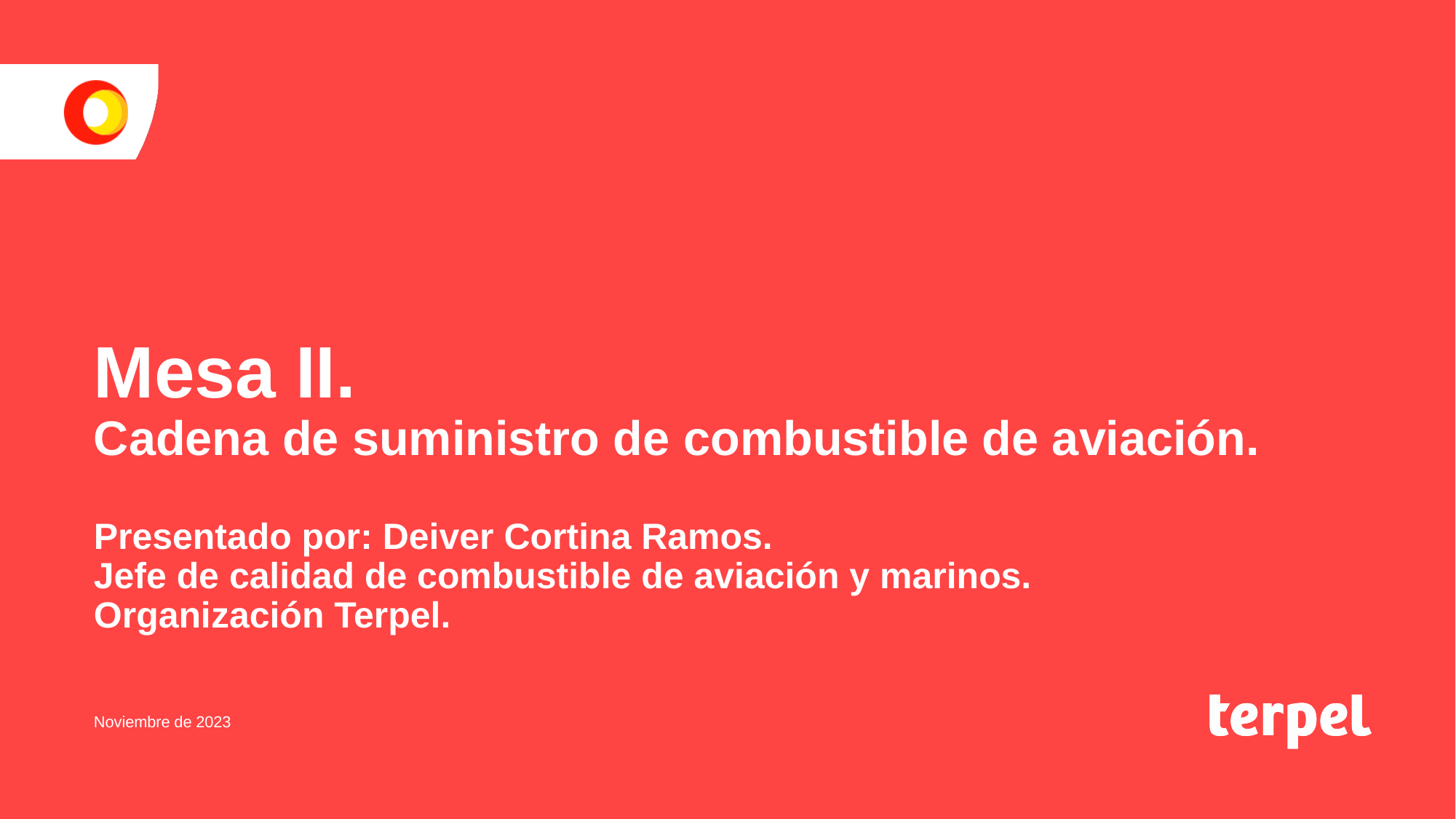

# Mesa II. Cadena de suministro de combustible de aviación. Presentado por: Deiver Cortina Ramos. Jefe de calidad de combustible de aviación y marinos. Organización Terpel.
Noviembre de 2023